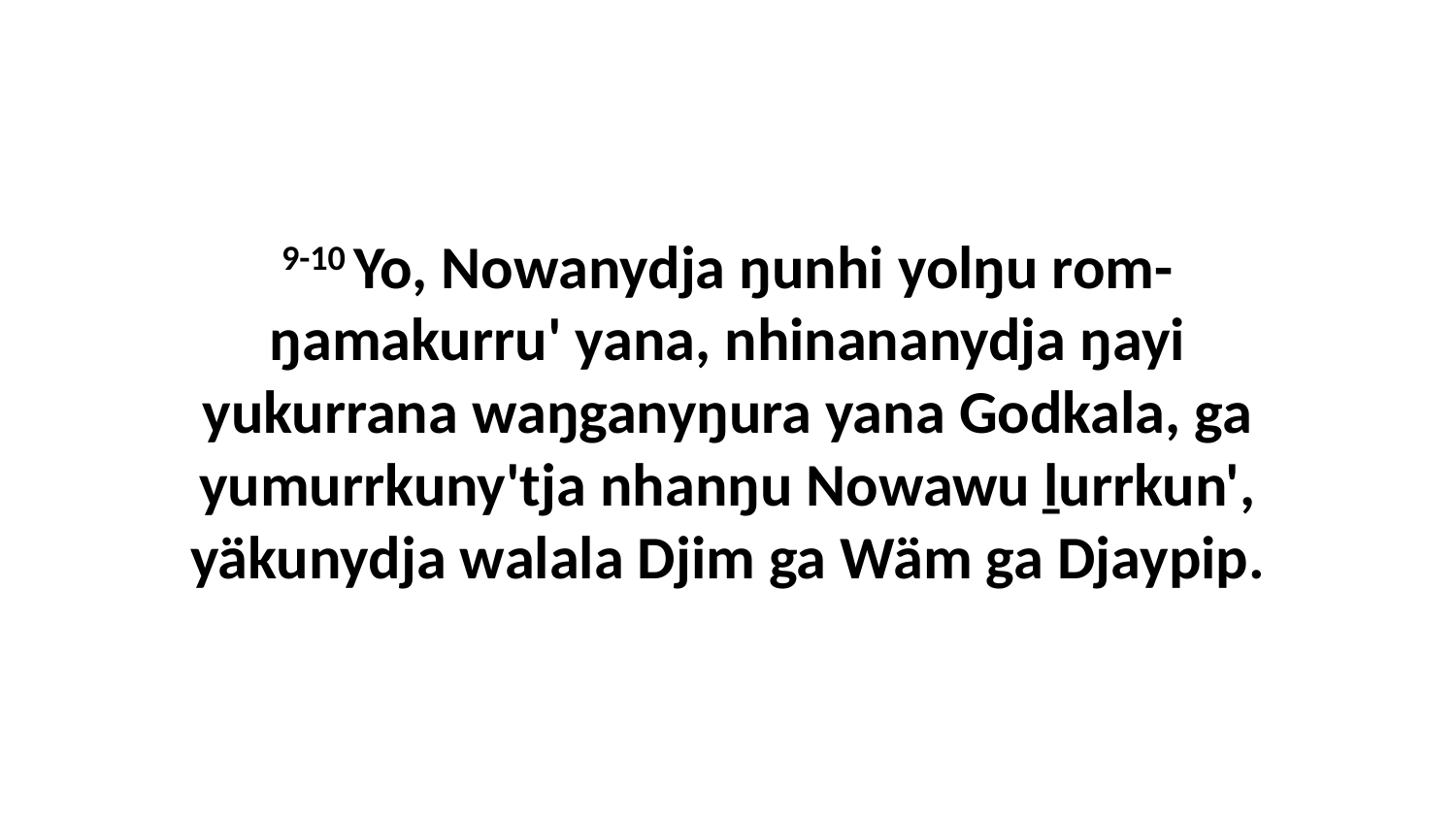

9-10 Yo, Nowanydja ŋunhi yolŋu rom-ŋamakurru' yana, nhinananydja ŋayi yukurrana waŋganyŋura yana Godkala, ga yumurrkuny'tja nhanŋu Nowawu ḻurrkun', yäkunydja walala Djim ga Wäm ga Djaypip.